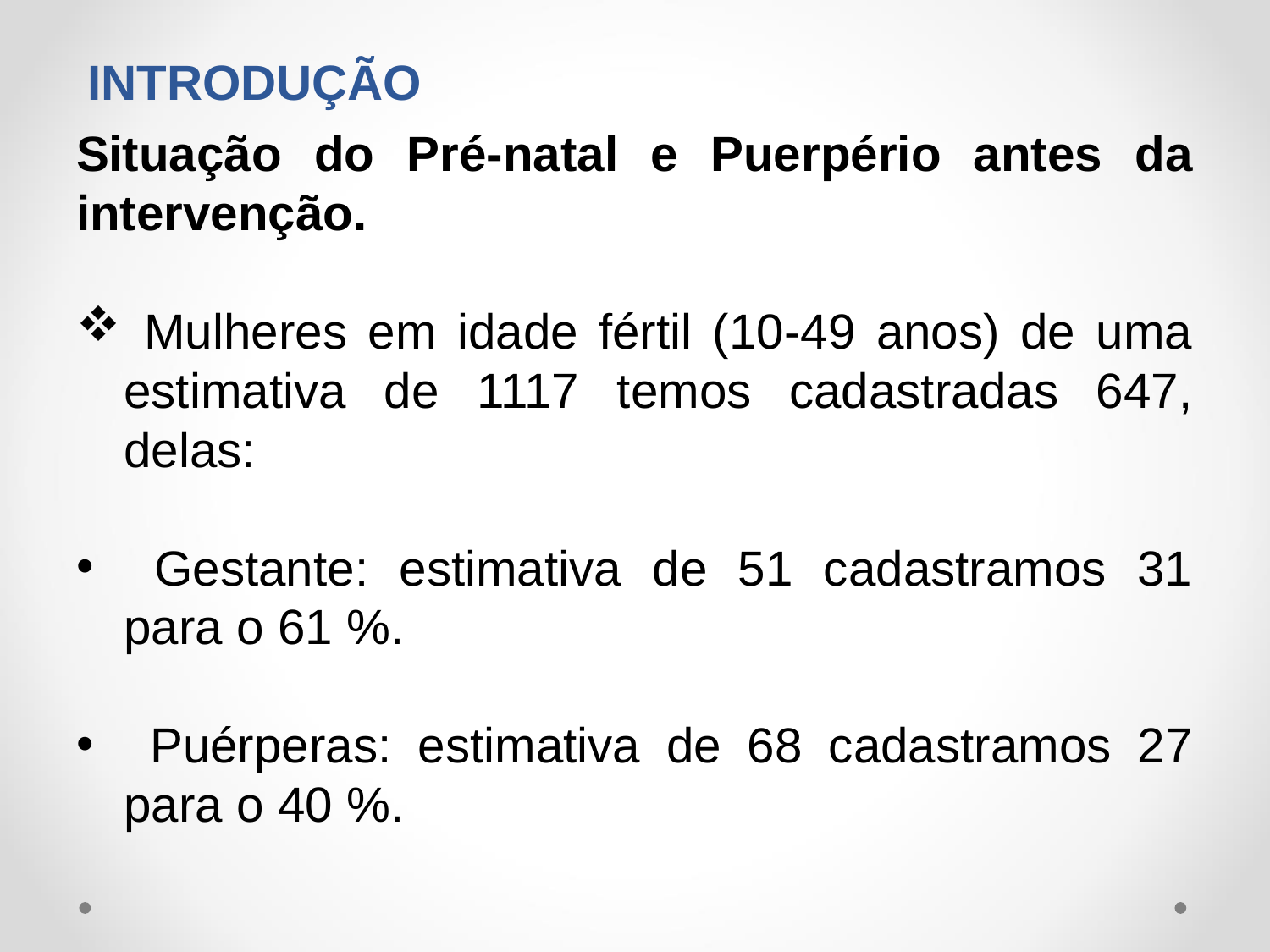

# INTRODUÇÃO
Situação do Pré-natal e Puerpério antes da intervenção.

 Mulheres em idade fértil (10-49 anos) de uma estimativa de 1117 temos cadastradas 647, delas:

 Gestante: estimativa de 51 cadastramos 31 para o 61 %.

 Puérperas: estimativa de 68 cadastramos 27 para o 40 %.